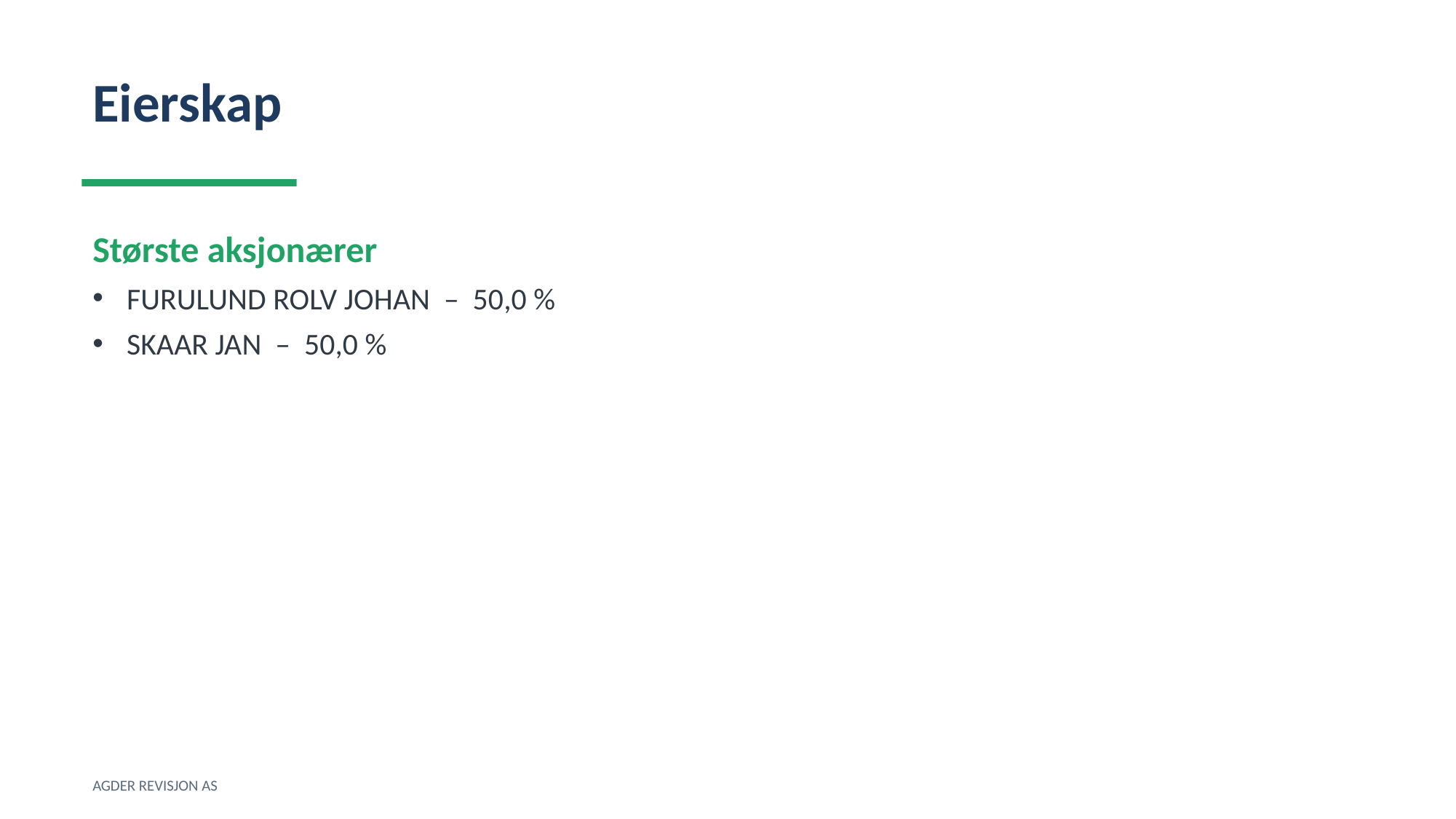

Eierskap

Største aksjonærer
FURULUND ROLV JOHAN  –  50,0 %
SKAAR JAN  –  50,0 %
AGDER REVISJON AS